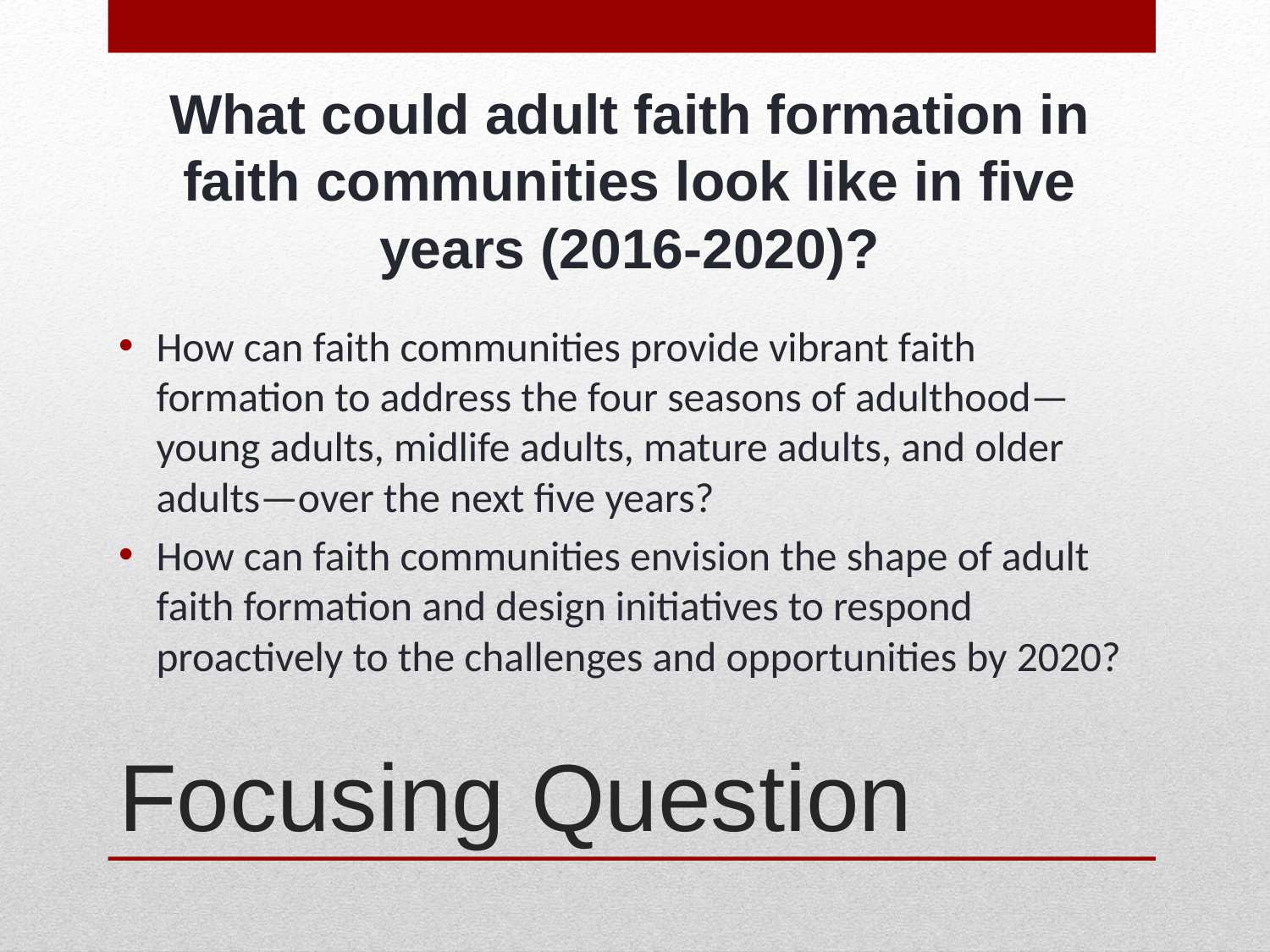

What could adult faith formation in faith communities look like in five years (2016-2020)?

How can faith communities provide vibrant faith formation to address the four seasons of adulthood—young adults, midlife adults, mature adults, and older adults—over the next five years?
How can faith communities envision the shape of adult faith formation and design initiatives to respond proactively to the challenges and opportunities by 2020?
# Focusing Question